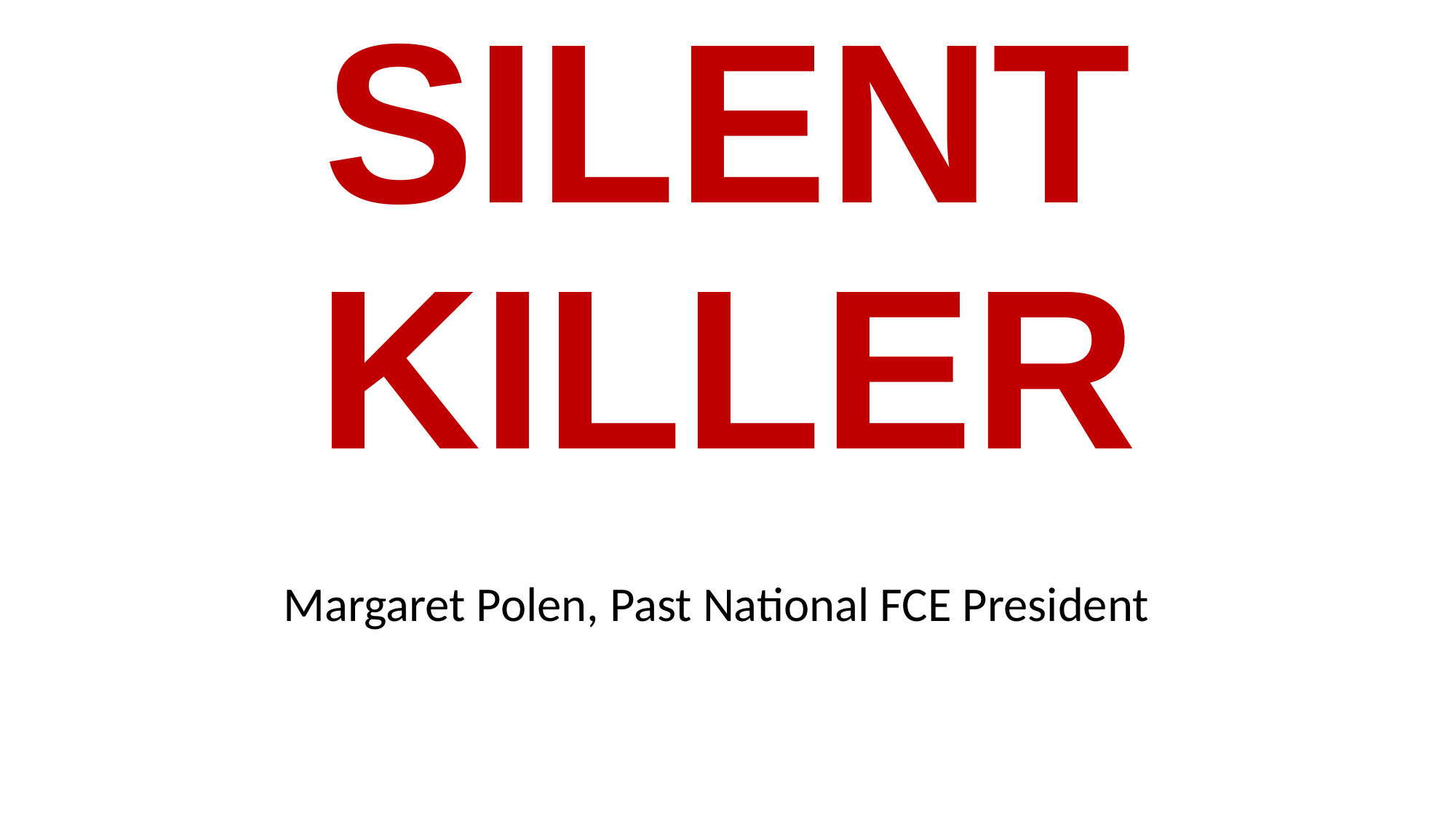

# THE SILENT KILLER
Margaret Polen, Past National FCE President